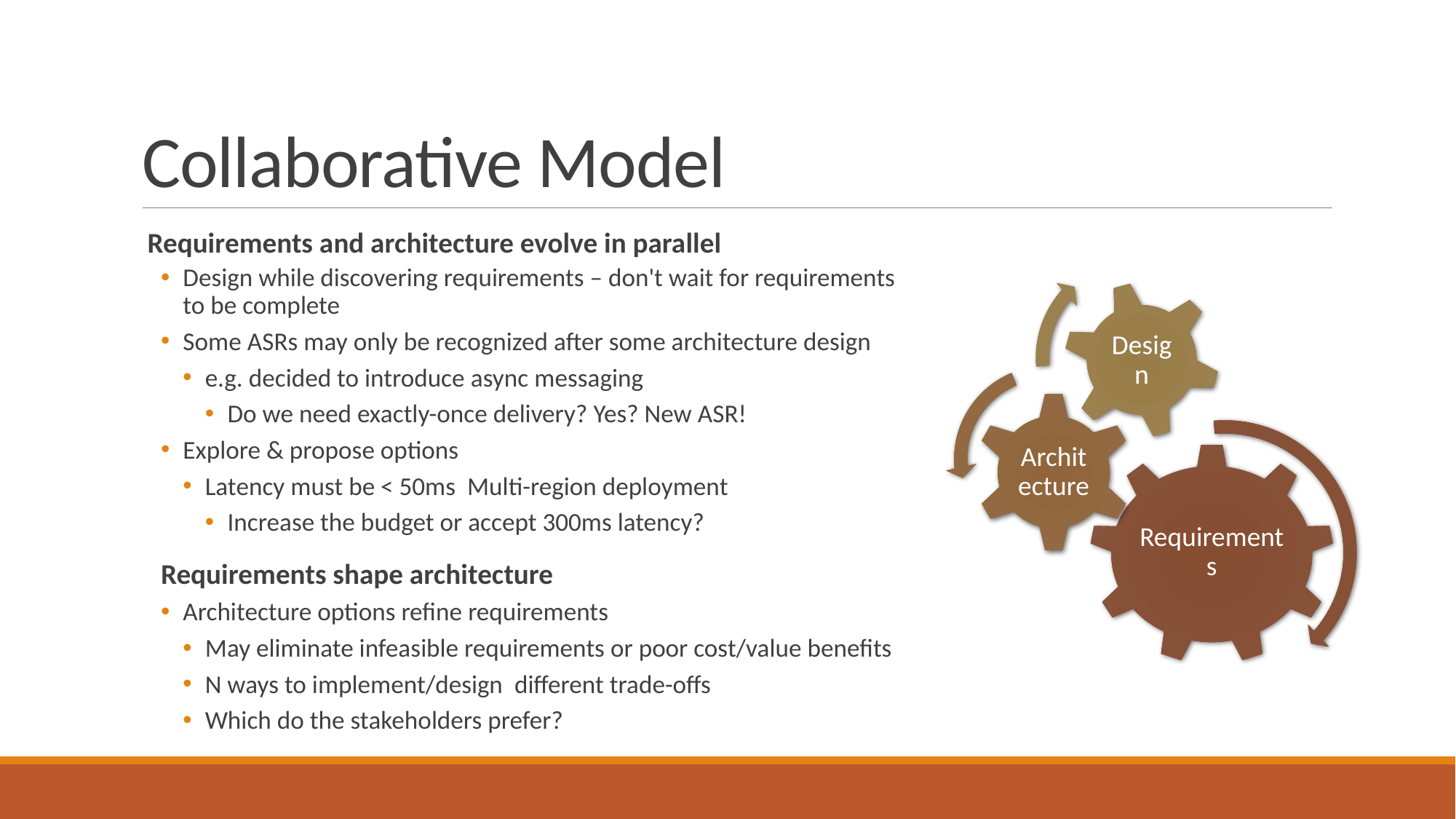

# Collaborative Model
Requirements and architecture evolve in parallel
Design while discovering requirements – don't wait for requirements to be complete
Some ASRs may only be recognized after some architecture design
e.g. decided to introduce async messaging
Do we need exactly-once delivery? Yes? New ASR!
Explore & propose options
Latency must be < 50ms  Multi-region deployment
Increase the budget or accept 300ms latency?
Requirements shape architecture
Architecture options refine requirements
May eliminate infeasible requirements or poor cost/value benefits
N ways to implement/design  different trade-offs
Which do the stakeholders prefer?
Requirements
Architecture
Design